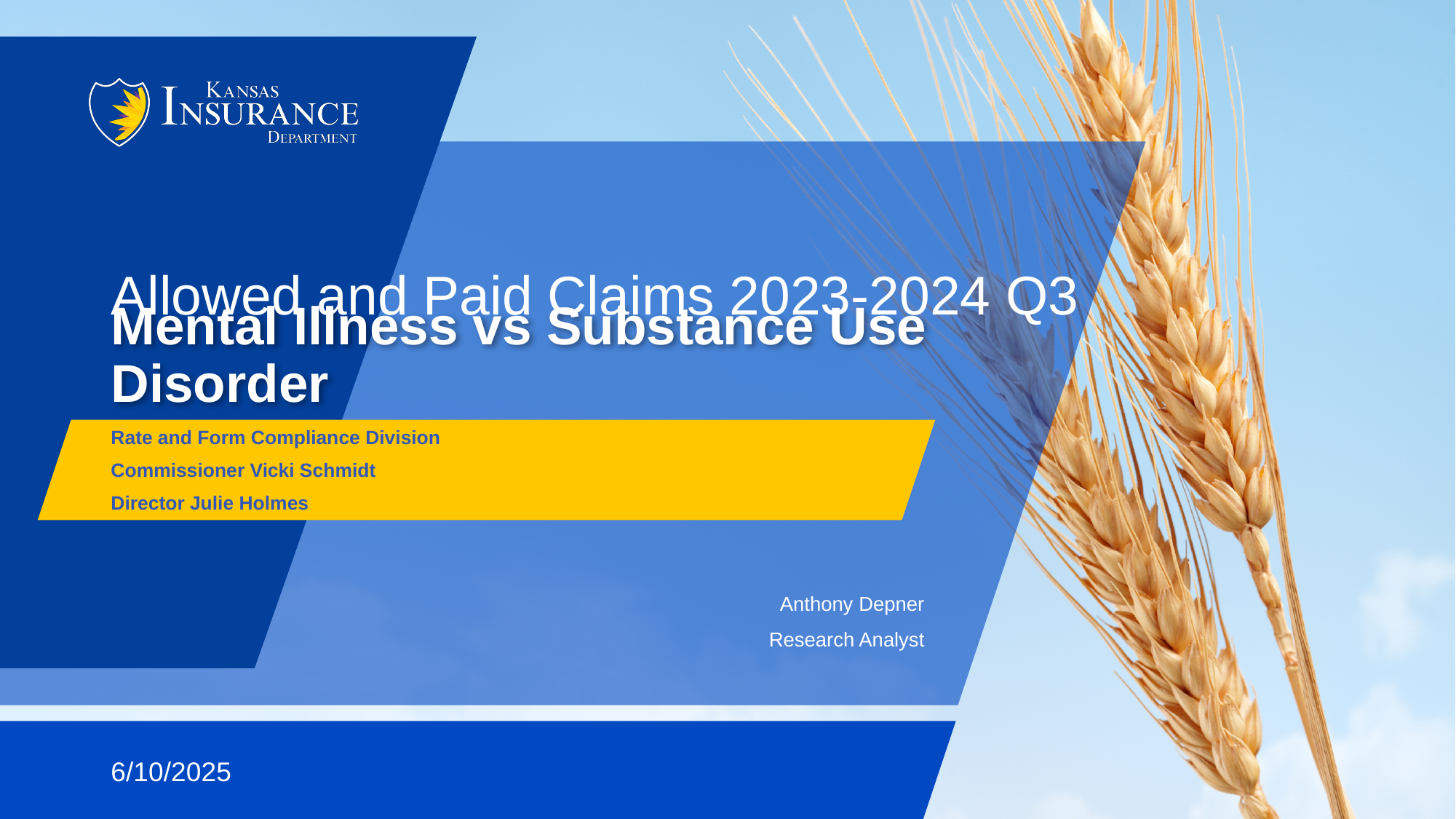

Allowed and Paid Claims 2023-2024 Q3
# Mental Illness vs Substance Use Disorder
Rate and Form Compliance Division
Commissioner Vicki Schmidt
Director Julie Holmes
Anthony Depner
Research Analyst
6/10/2025